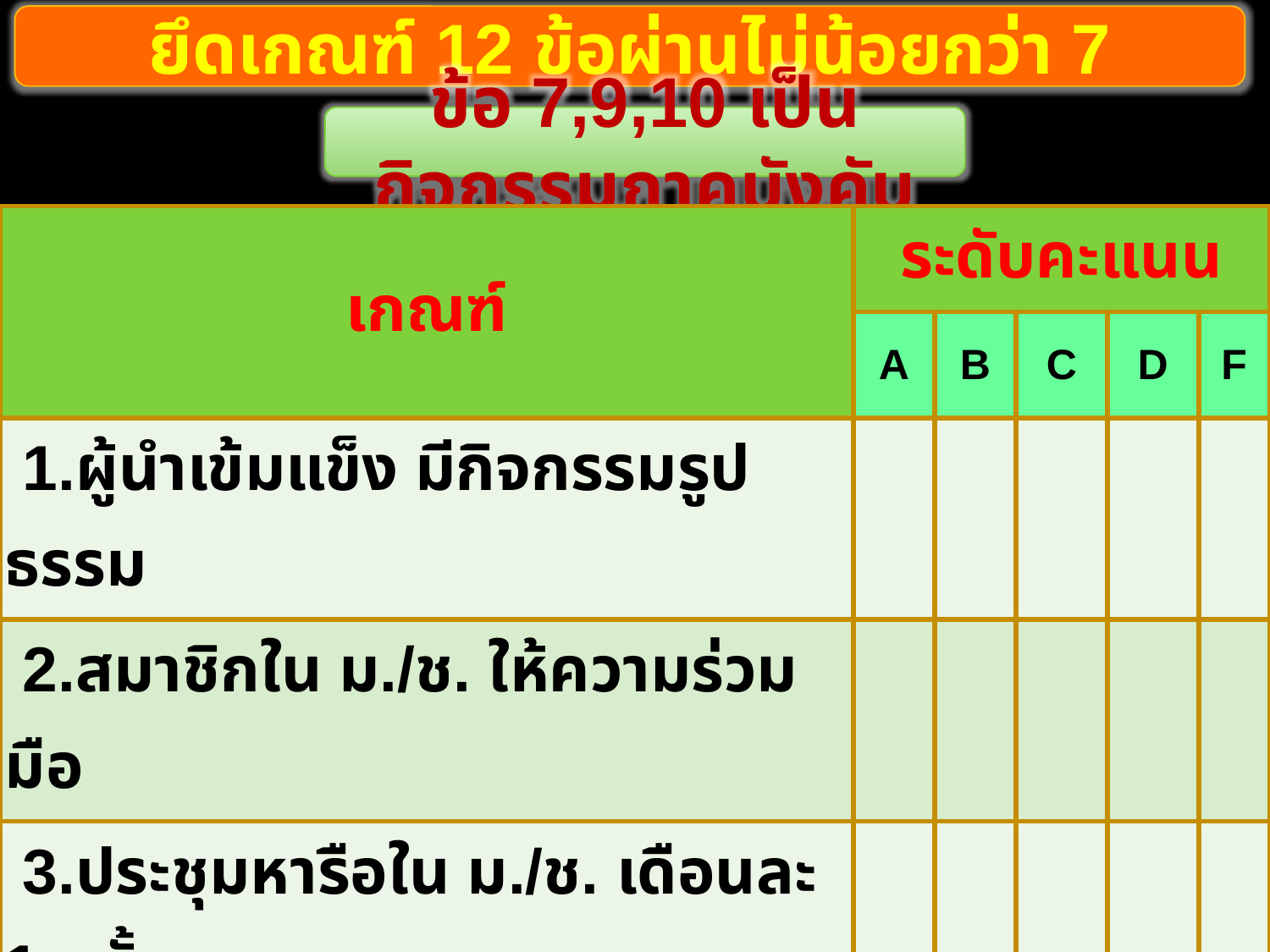

ยึดเกณฑ์ 12 ข้อผ่านไม่น้อยกว่า 7
ข้อ 7,9,10 เป็นกิจกรรมภาคบังคับ
| เกณฑ์ | ระดับคะแนน |  |  |  |  |
| --- | --- | --- | --- | --- | --- |
|  | A | B | C | D | F |
| 1.ผู้นำเข้มแข็ง มีกิจกรรมรูปธรรม |  |  |  |  |  |
| 2.สมาชิกใน ม./ช. ให้ความร่วมมือ |  |  |  |  |  |
| 3.ประชุมหารือใน ม./ช. เดือนละ 1 ครั้ง |  |  |  |  |  |
| 4.กิจกรรมยึดหลักพึ่งตนเอง |  |  |  |  |  |
| 5.มีกฎทางสังคมเรื่องยาเสพติดและมีการบังคับใช้ |  |  |  |  |  |
| 6.มีกลไกเฝ้าระวังใน ม./ช. |  |  |  |  |  |